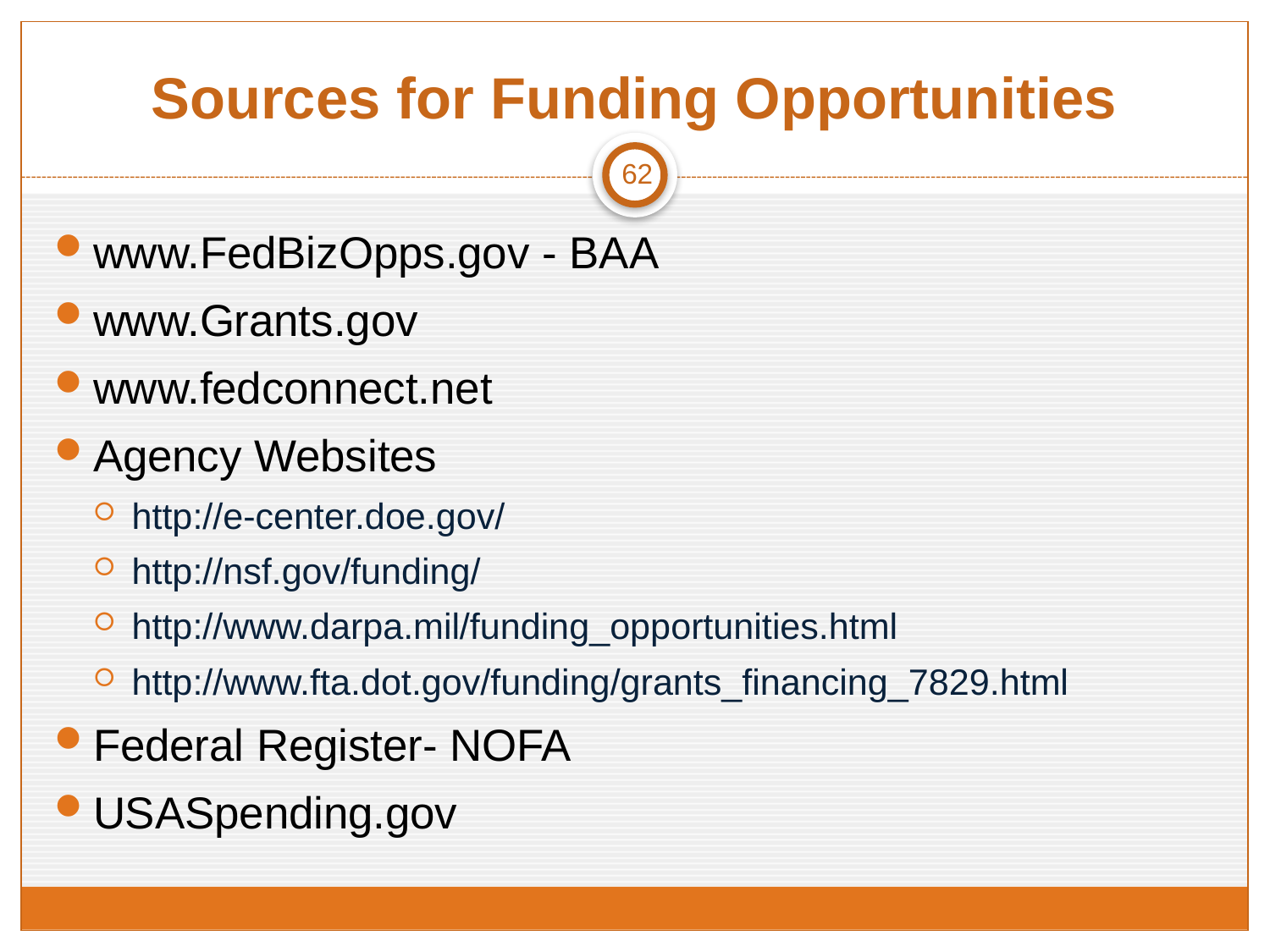

# Sources for Funding Opportunities
62
www.FedBizOpps.gov - BAA
www.Grants.gov
www.fedconnect.net
Agency Websites
http://e-center.doe.gov/
http://nsf.gov/funding/
http://www.darpa.mil/funding_opportunities.html
http://www.fta.dot.gov/funding/grants_financing_7829.html
Federal Register- NOFA
USASpending.gov